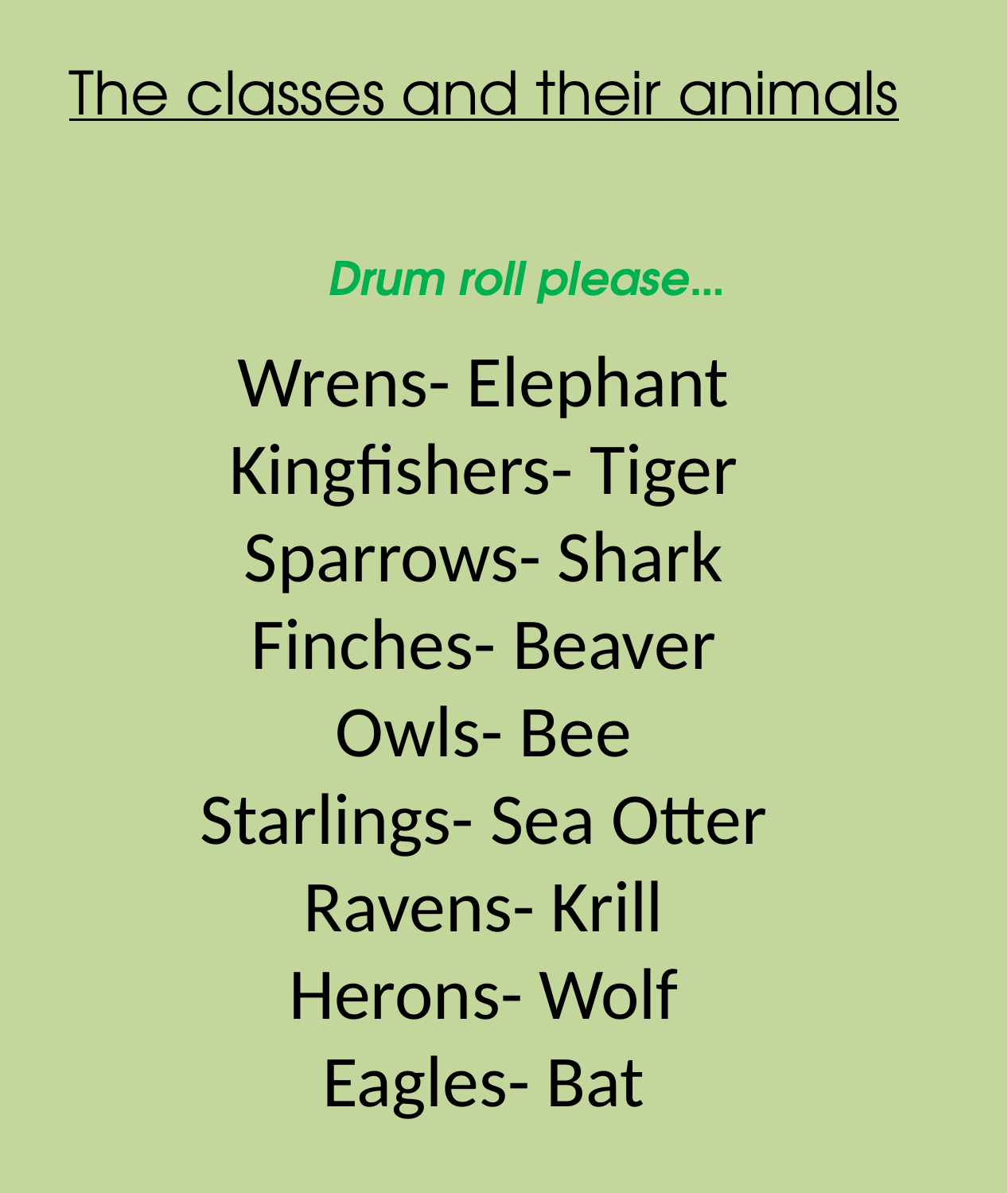

The classes and their animals
Drum roll please…
Wrens- Elephant
Kingfishers- Tiger
Sparrows- Shark
Finches- Beaver
Owls- Bee
Starlings- Sea Otter
Ravens- Krill
Herons- Wolf
Eagles- Bat